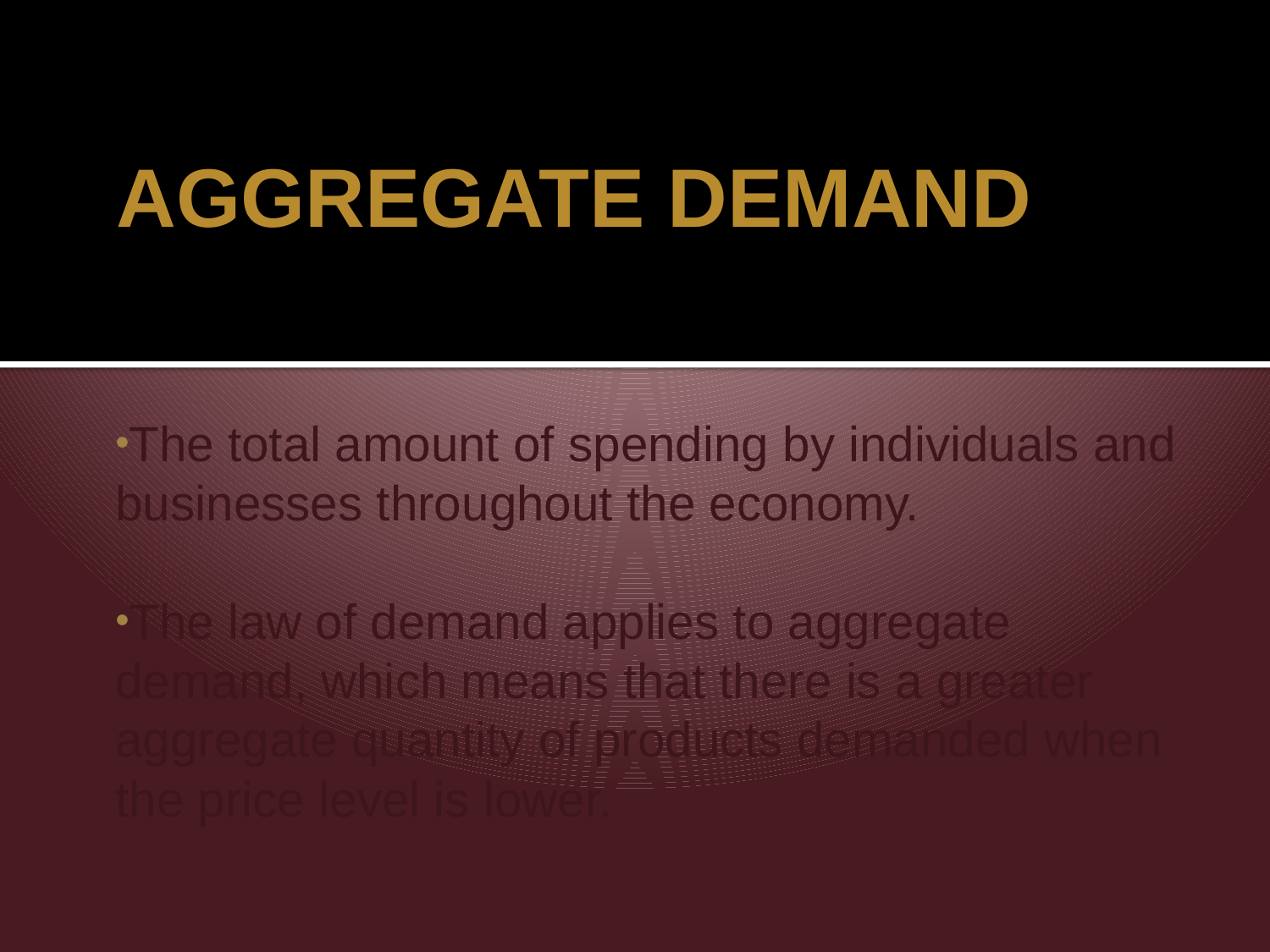

# AGGREGATE DEMAND
The total amount of spending by individuals and businesses throughout the economy.

The law of demand applies to aggregate demand, which means that there is a greater aggregate quantity of products demanded when the price level is lower.